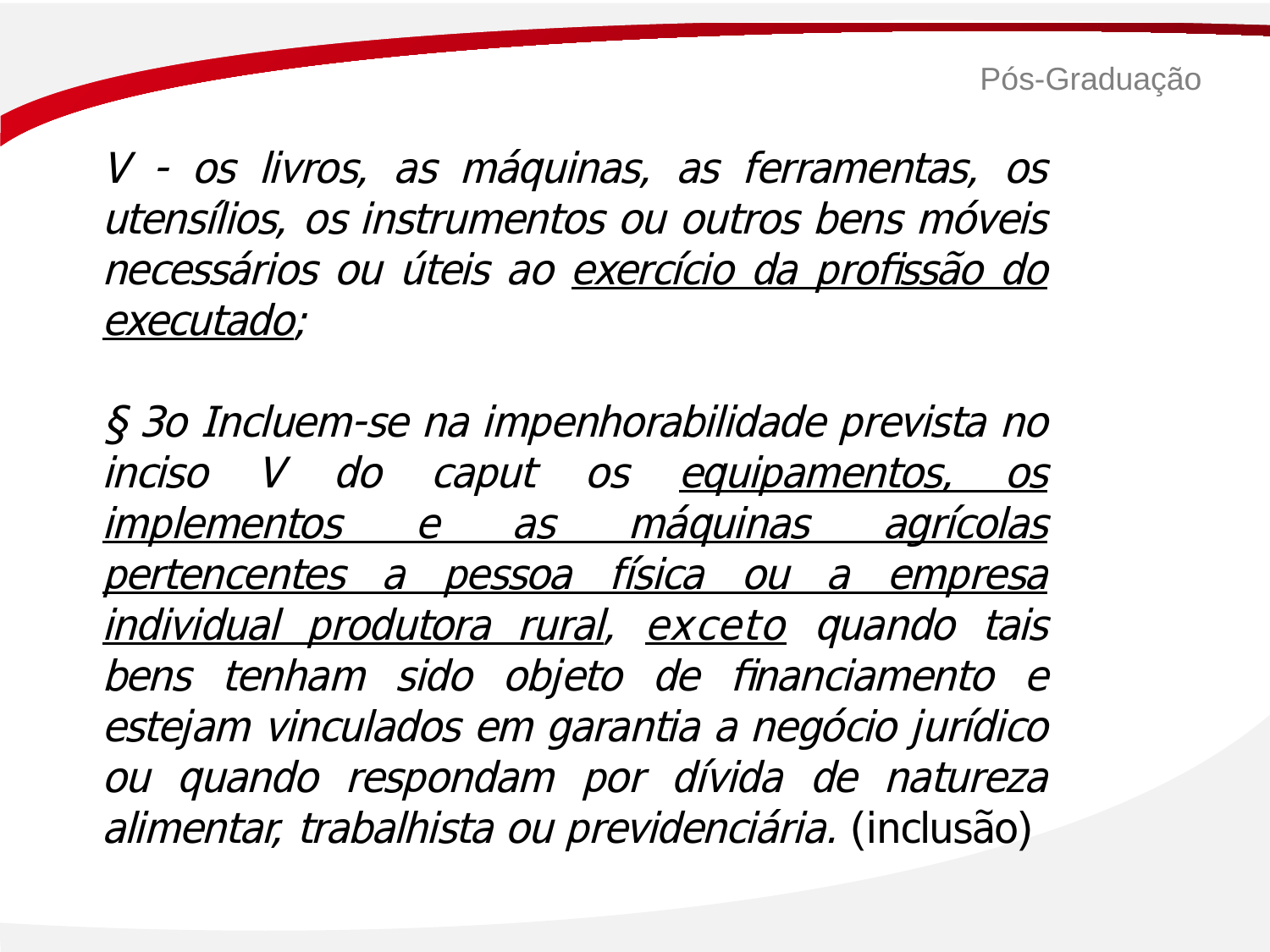

# Pós-Graduação

V - os livros, as máquinas, as ferramentas, os utensílios, os instrumentos ou outros bens móveis necessários ou úteis ao exercício da profissão do executado;

§ 3o Incluem-se na impenhorabilidade prevista no inciso V do caput os equipamentos, os implementos e as máquinas agrícolas pertencentes a pessoa física ou a empresa individual produtora rural, exceto quando tais bens tenham sido objeto de financiamento e estejam vinculados em garantia a negócio jurídico ou quando respondam por dívida de natureza alimentar, trabalhista ou previdenciária. (inclusão)